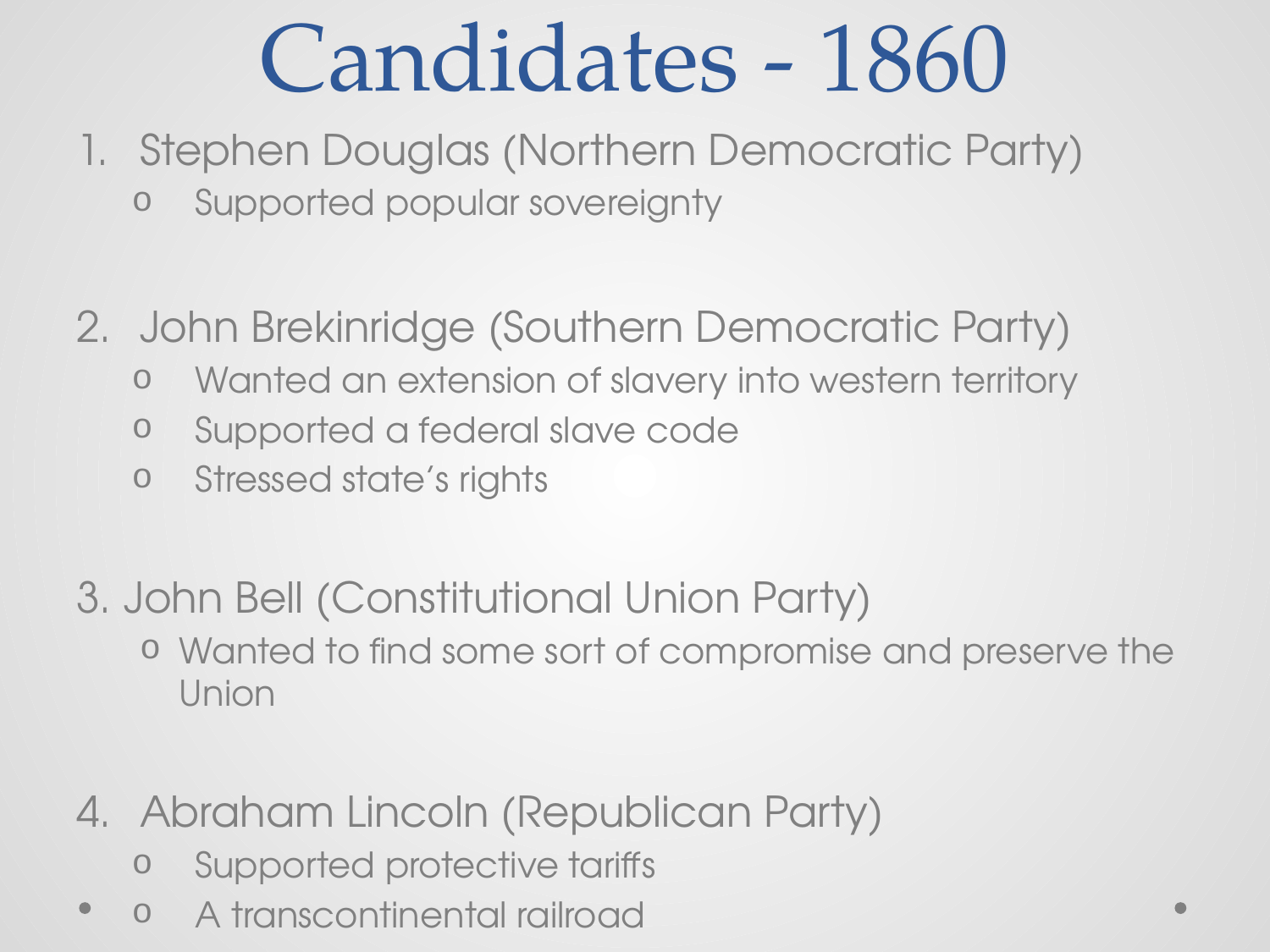

# Candidates - 1860
Stephen Douglas (Northern Democratic Party)
Supported popular sovereignty

John Brekinridge (Southern Democratic Party)
Wanted an extension of slavery into western territory
Supported a federal slave code
Stressed state’s rights

John Bell (Constitutional Union Party)
Wanted to find some sort of compromise and preserve the Union

Abraham Lincoln (Republican Party)
Supported protective tariffs
A transcontinental railroad